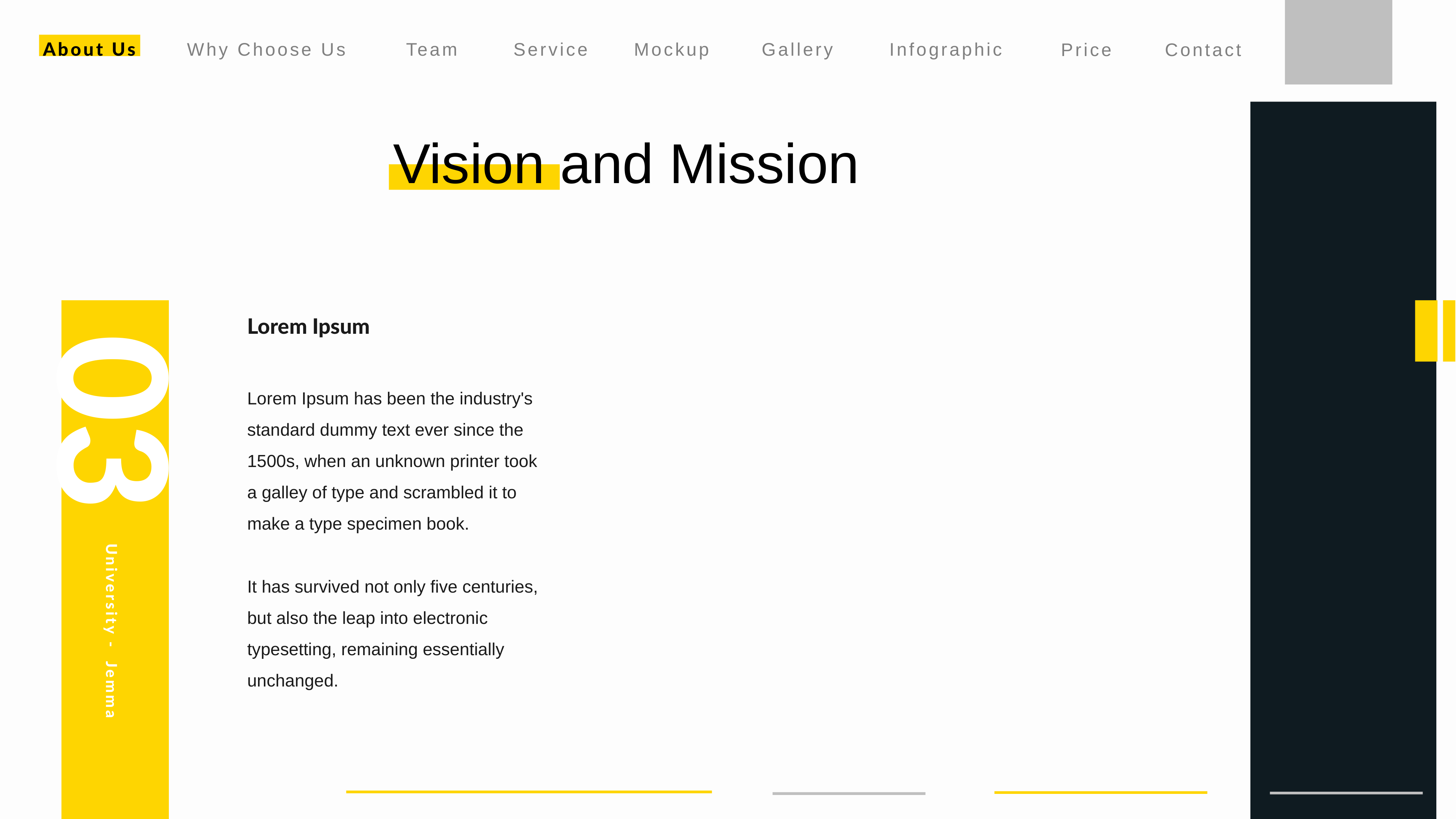

About Us
Why Choose Us
Team
Service
Mockup
Gallery
Infographic
Price
Contact

Vision and Mission

Lorem Ipsum

03
Lorem Ipsum has been the industry's standard dummy text ever since the 1500s, when an unknown printer took a galley of type and scrambled it to make a type specimen book.
It has survived not only five centuries, but also the leap into electronic typesetting, remaining essentially unchanged.
University -  Jemma